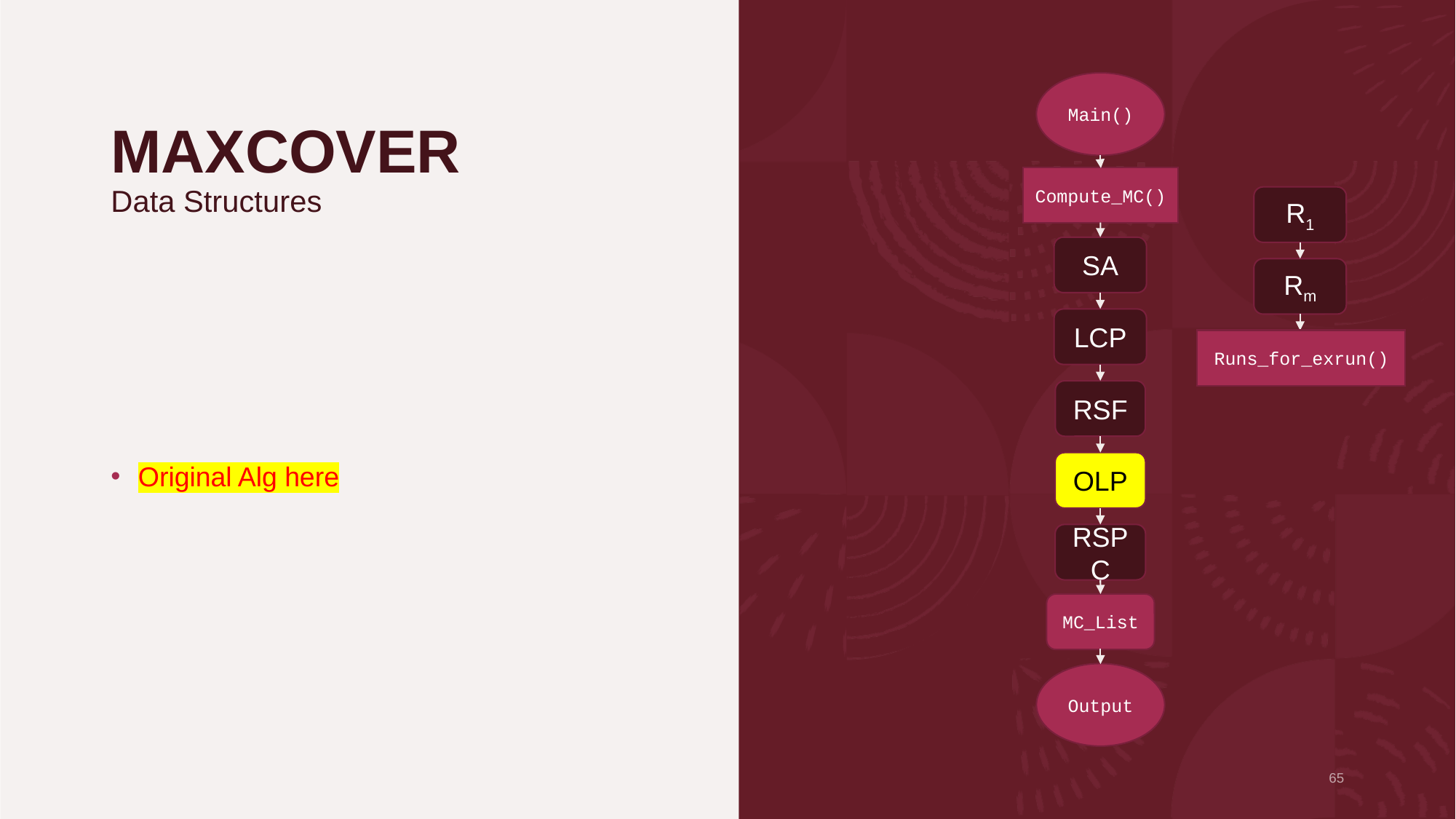

# MAXCOVER Data Structures
Main()
Compute_MC()
SA
LCP
RSF
OLP
RSPC
MC_List
Output
R1
Rm
Original Alg here
Runs_for_exrun()
65